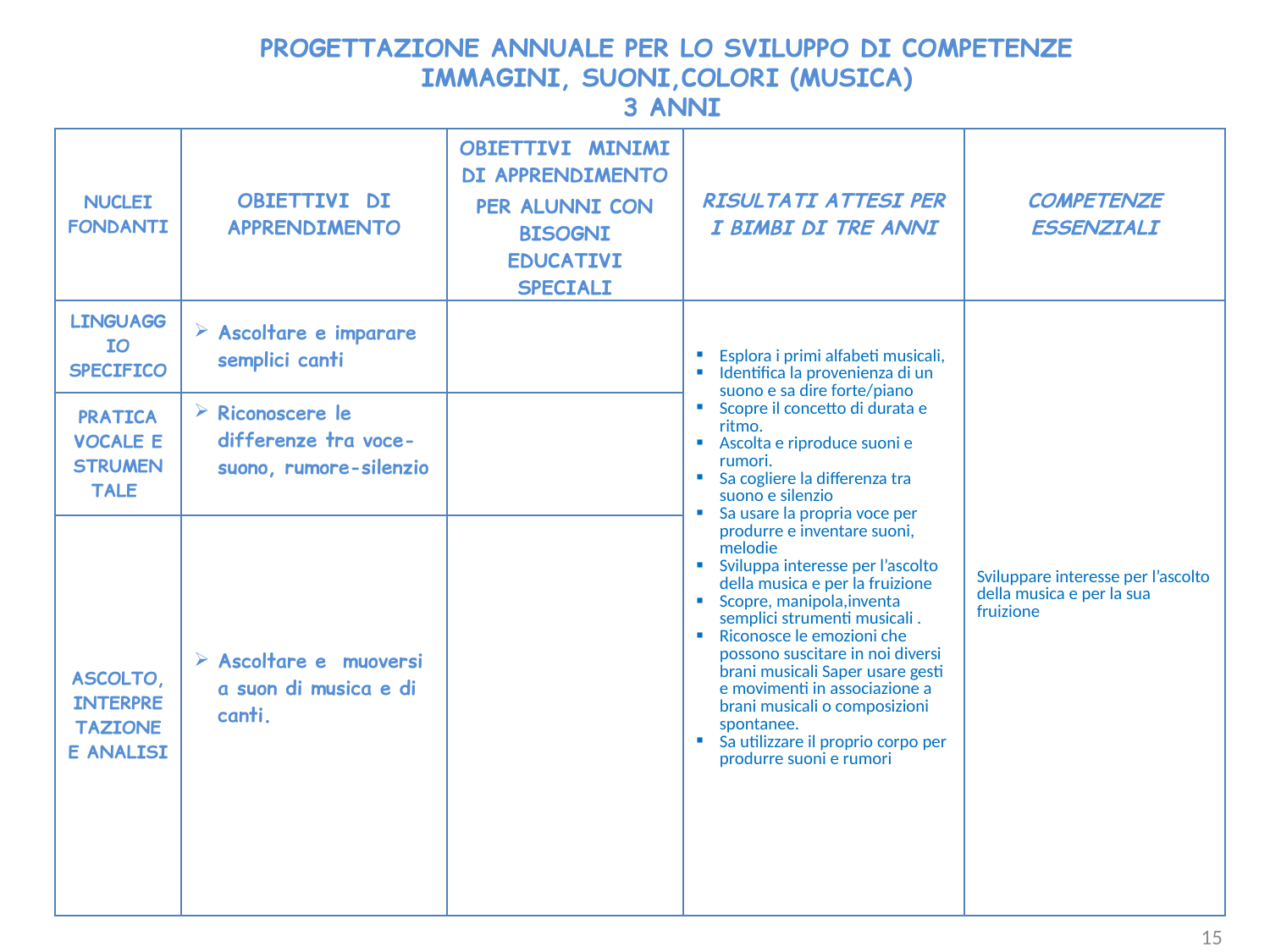

PROGETTAZIONE ANNUALE PER LO SVILUPPO DI COMPETENZE
IMMAGINI, SUONI,COLORI (MUSICA)
  3 ANNI
| NUCLEI FONDANTI | OBIETTIVI DI APPRENDIMENTO | OBIETTIVI MINIMI DI APPRENDIMENTO PER ALUNNI CON BISOGNI EDUCATIVI SPECIALI | RISULTATI ATTESI PER I BIMBI DI TRE ANNI | COMPETENZE ESSENZIALI |
| --- | --- | --- | --- | --- |
| LINGUAGGIO SPECIFICO | Ascoltare e imparare semplici canti |  | Esplora i primi alfabeti musicali, Identifica la provenienza di un suono e sa dire forte/piano Scopre il concetto di durata e ritmo. Ascolta e riproduce suoni e rumori. Sa cogliere la differenza tra suono e silenzio Sa usare la propria voce per produrre e inventare suoni, melodie Sviluppa interesse per l’ascolto della musica e per la fruizione Scopre, manipola,inventa  semplici strumenti musicali . Riconosce le emozioni che possono suscitare in noi diversi brani musicali Saper usare gesti e movimenti in associazione a brani musicali o composizioni spontanee. Sa utilizzare il proprio corpo per produrre suoni e rumori | Sviluppare interesse per l’ascolto della musica e per la sua fruizione |
| PRATICA VOCALE E STRUMENTALE | Riconoscere le differenze tra voce- suono, rumore-silenzio |  |  |  |
| ASCOLTO, INTERPRETAZIONE E ANALISI | Ascoltare e muoversi a suon di musica e di canti. |  |  |  |
15